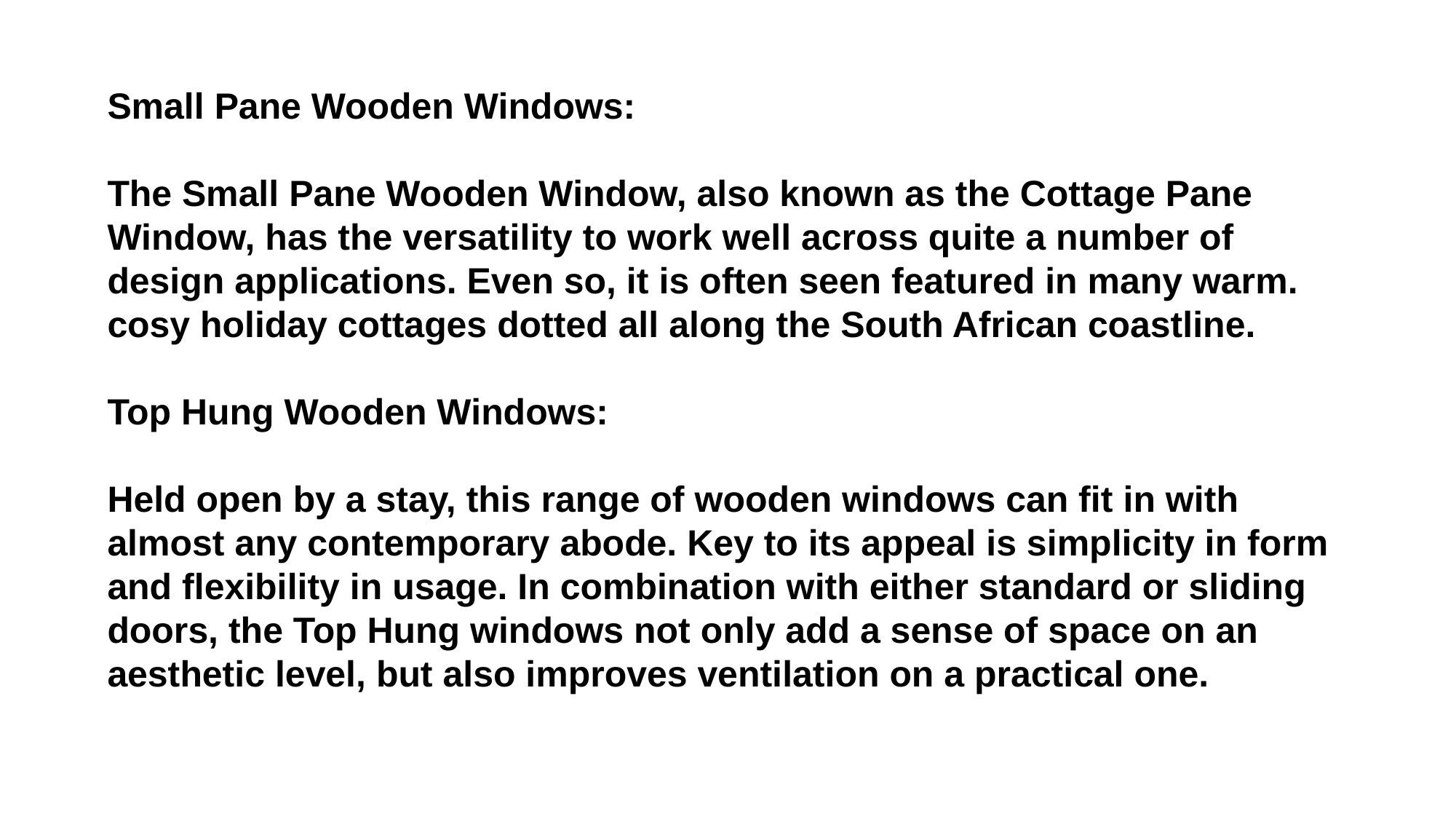

Small Pane Wooden Windows:

The Small Pane Wooden Window, also known as the Cottage Pane Window, has the versatility to work well across quite a number of design applications. Even so, it is often seen featured in many warm. cosy holiday cottages dotted all along the South African coastline.

Top Hung Wooden Windows:

Held open by a stay, this range of wooden windows can fit in with almost any contemporary abode. Key to its appeal is simplicity in form and flexibility in usage. In combination with either standard or sliding doors, the Top Hung windows not only add a sense of space on an aesthetic level, but also improves ventilation on a practical one.